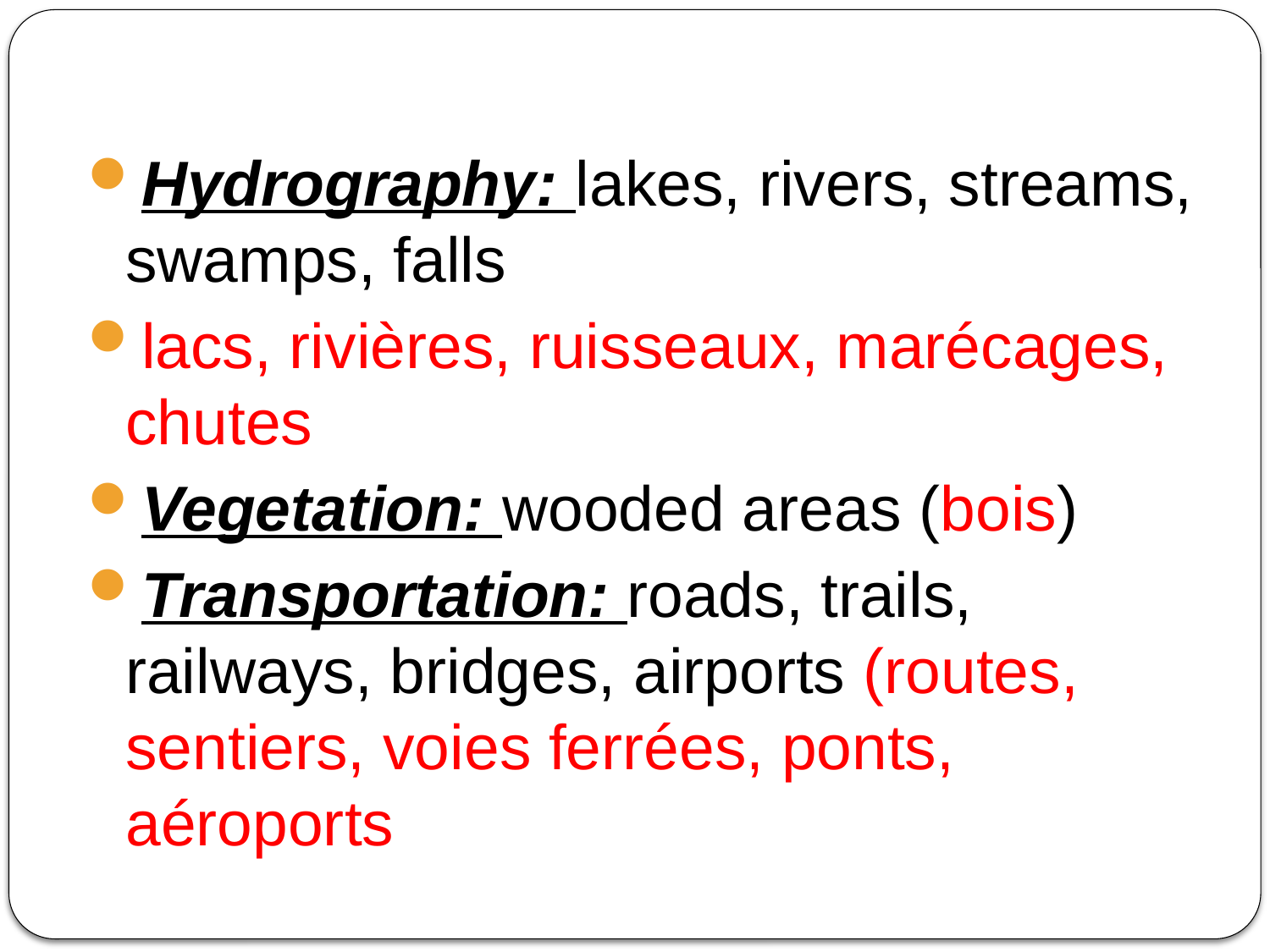

Hydrography: lakes, rivers, streams, swamps, falls
lacs, rivières, ruisseaux, marécages, chutes
Vegetation: wooded areas (bois)
Transportation: roads, trails, railways, bridges, airports (routes, sentiers, voies ferrées, ponts, aéroports